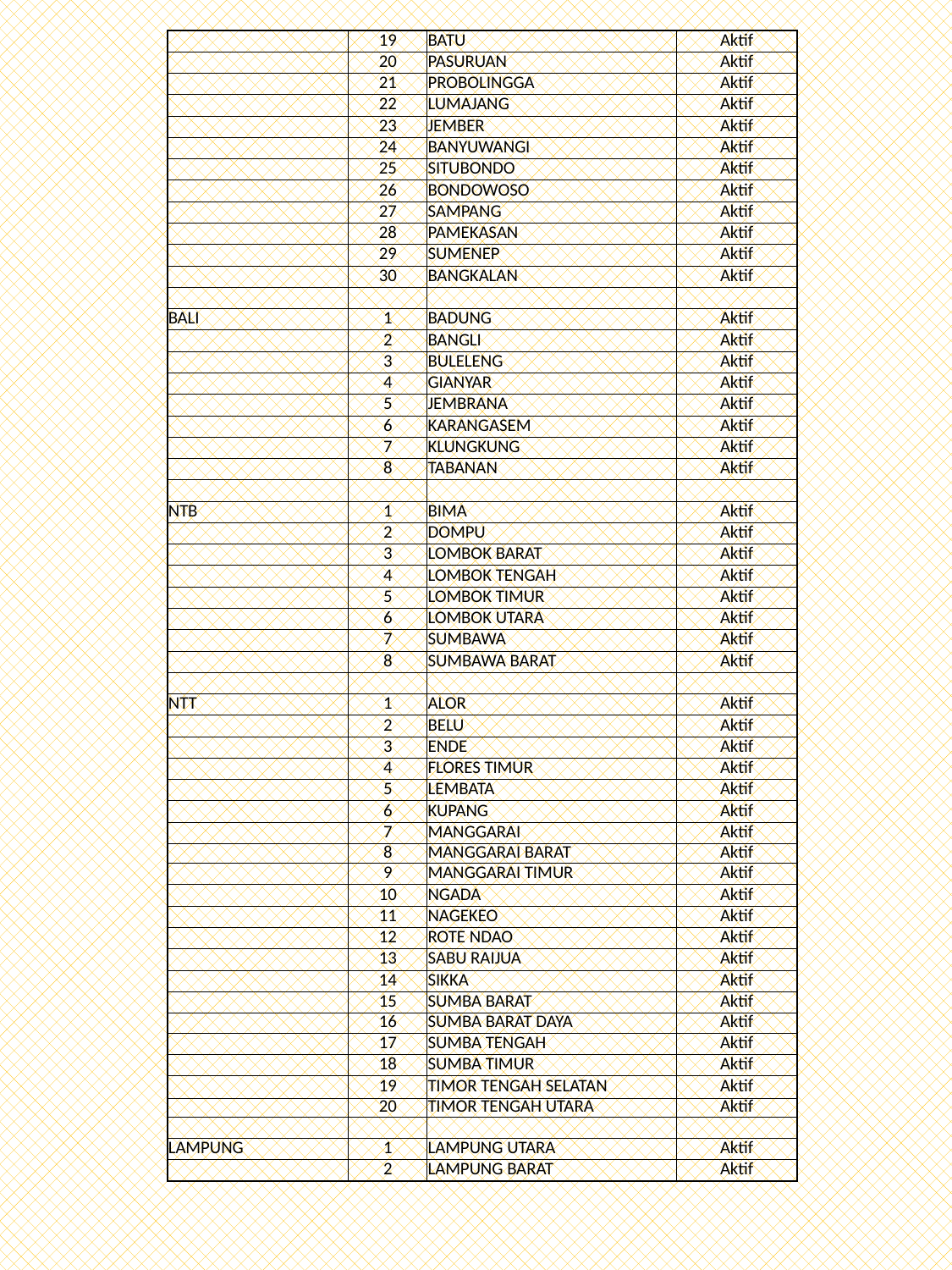

|  | 19 | BATU | Aktif |
| --- | --- | --- | --- |
|  | 20 | PASURUAN | Aktif |
|  | 21 | PROBOLINGGA | Aktif |
|  | 22 | LUMAJANG | Aktif |
|  | 23 | JEMBER | Aktif |
|  | 24 | BANYUWANGI | Aktif |
|  | 25 | SITUBONDO | Aktif |
|  | 26 | BONDOWOSO | Aktif |
|  | 27 | SAMPANG | Aktif |
|  | 28 | PAMEKASAN | Aktif |
|  | 29 | SUMENEP | Aktif |
|  | 30 | BANGKALAN | Aktif |
|  |  |  |  |
| BALI | 1 | BADUNG | Aktif |
|  | 2 | BANGLI | Aktif |
|  | 3 | BULELENG | Aktif |
|  | 4 | GIANYAR | Aktif |
|  | 5 | JEMBRANA | Aktif |
|  | 6 | KARANGASEM | Aktif |
|  | 7 | KLUNGKUNG | Aktif |
|  | 8 | TABANAN | Aktif |
|  |  |  |  |
| NTB | 1 | BIMA | Aktif |
|  | 2 | DOMPU | Aktif |
|  | 3 | LOMBOK BARAT | Aktif |
|  | 4 | LOMBOK TENGAH | Aktif |
|  | 5 | LOMBOK TIMUR | Aktif |
|  | 6 | LOMBOK UTARA | Aktif |
|  | 7 | SUMBAWA | Aktif |
|  | 8 | SUMBAWA BARAT | Aktif |
|  |  |  |  |
| NTT | 1 | ALOR | Aktif |
|  | 2 | BELU | Aktif |
|  | 3 | ENDE | Aktif |
|  | 4 | FLORES TIMUR | Aktif |
|  | 5 | LEMBATA | Aktif |
|  | 6 | KUPANG | Aktif |
|  | 7 | MANGGARAI | Aktif |
|  | 8 | MANGGARAI BARAT | Aktif |
|  | 9 | MANGGARAI TIMUR | Aktif |
|  | 10 | NGADA | Aktif |
|  | 11 | NAGEKEO | Aktif |
|  | 12 | ROTE NDAO | Aktif |
|  | 13 | SABU RAIJUA | Aktif |
|  | 14 | SIKKA | Aktif |
|  | 15 | SUMBA BARAT | Aktif |
|  | 16 | SUMBA BARAT DAYA | Aktif |
|  | 17 | SUMBA TENGAH | Aktif |
|  | 18 | SUMBA TIMUR | Aktif |
|  | 19 | TIMOR TENGAH SELATAN | Aktif |
|  | 20 | TIMOR TENGAH UTARA | Aktif |
|  |  |  |  |
| LAMPUNG | 1 | LAMPUNG UTARA | Aktif |
|  | 2 | LAMPUNG BARAT | Aktif |